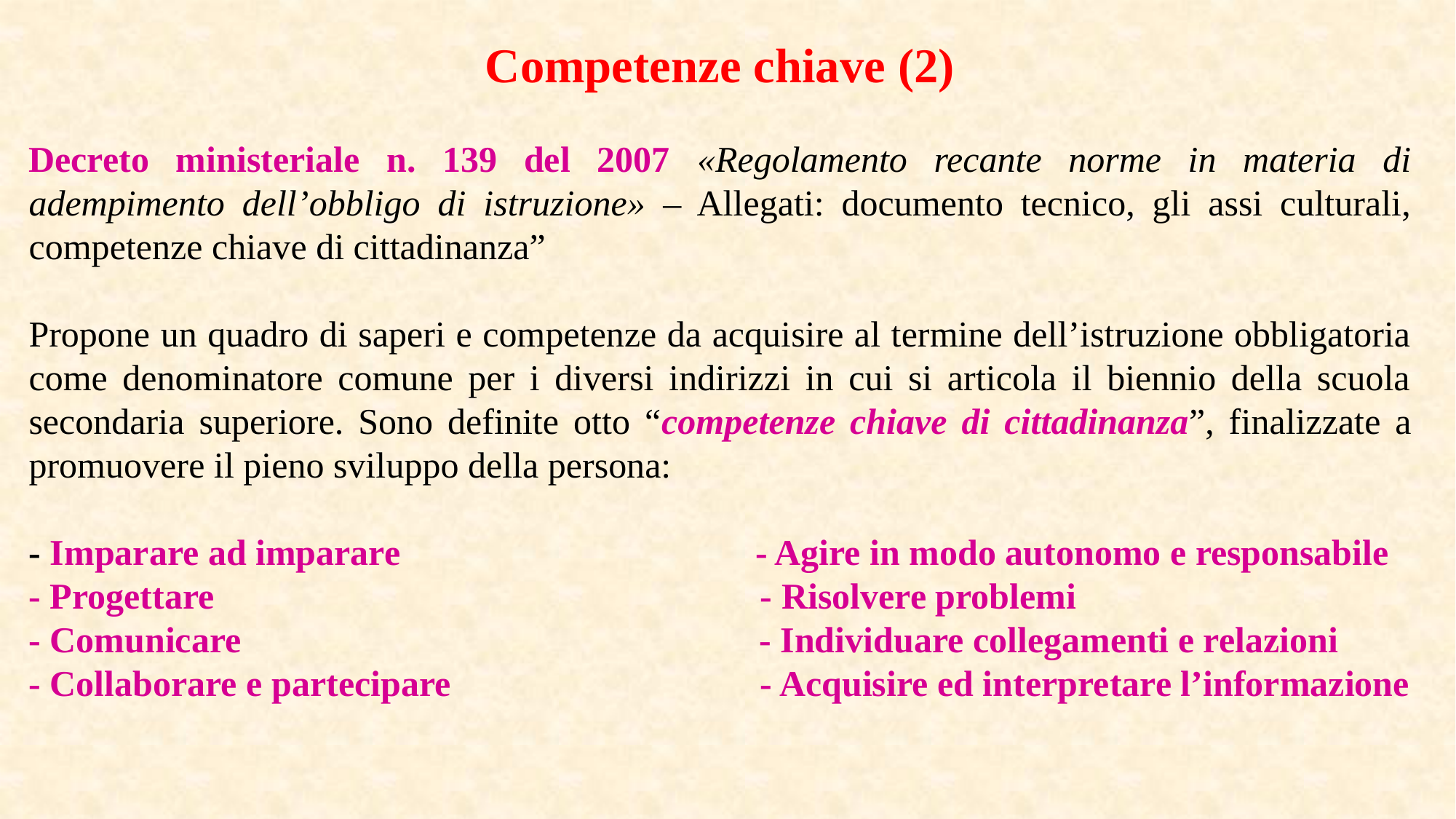

Competenze chiave (2)

Decreto ministeriale n. 139 del 2007 «Regolamento recante norme in materia di adempimento dell’obbligo di istruzione» – Allegati: documento tecnico, gli assi culturali, competenze chiave di cittadinanza”

Propone un quadro di saperi e competenze da acquisire al termine dell’istruzione obbligatoria come denominatore comune per i diversi indirizzi in cui si articola il biennio della scuola secondaria superiore. Sono definite otto “competenze chiave di cittadinanza”, finalizzate a promuovere il pieno sviluppo della persona:

- Imparare ad imparare                                       - Agire in modo autonomo e responsabile
- Progettare                                                            - Risolvere problemi
- Comunicare                                                         - Individuare collegamenti e relazioni
- Collaborare e partecipare                                  - Acquisire ed interpretare l’informazione